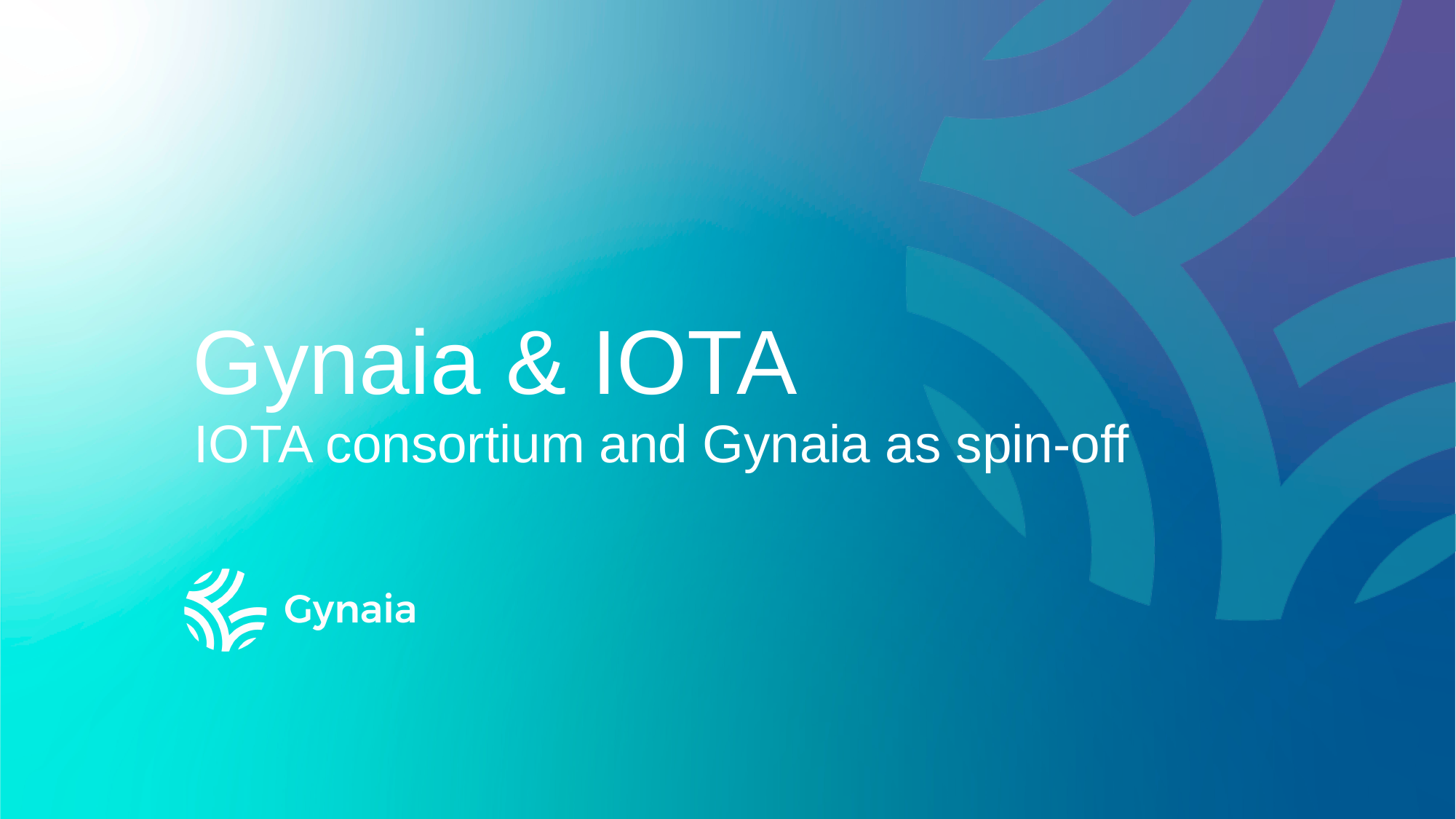

# Gynaia & IOTA
IOTA consortium and Gynaia as spin-off